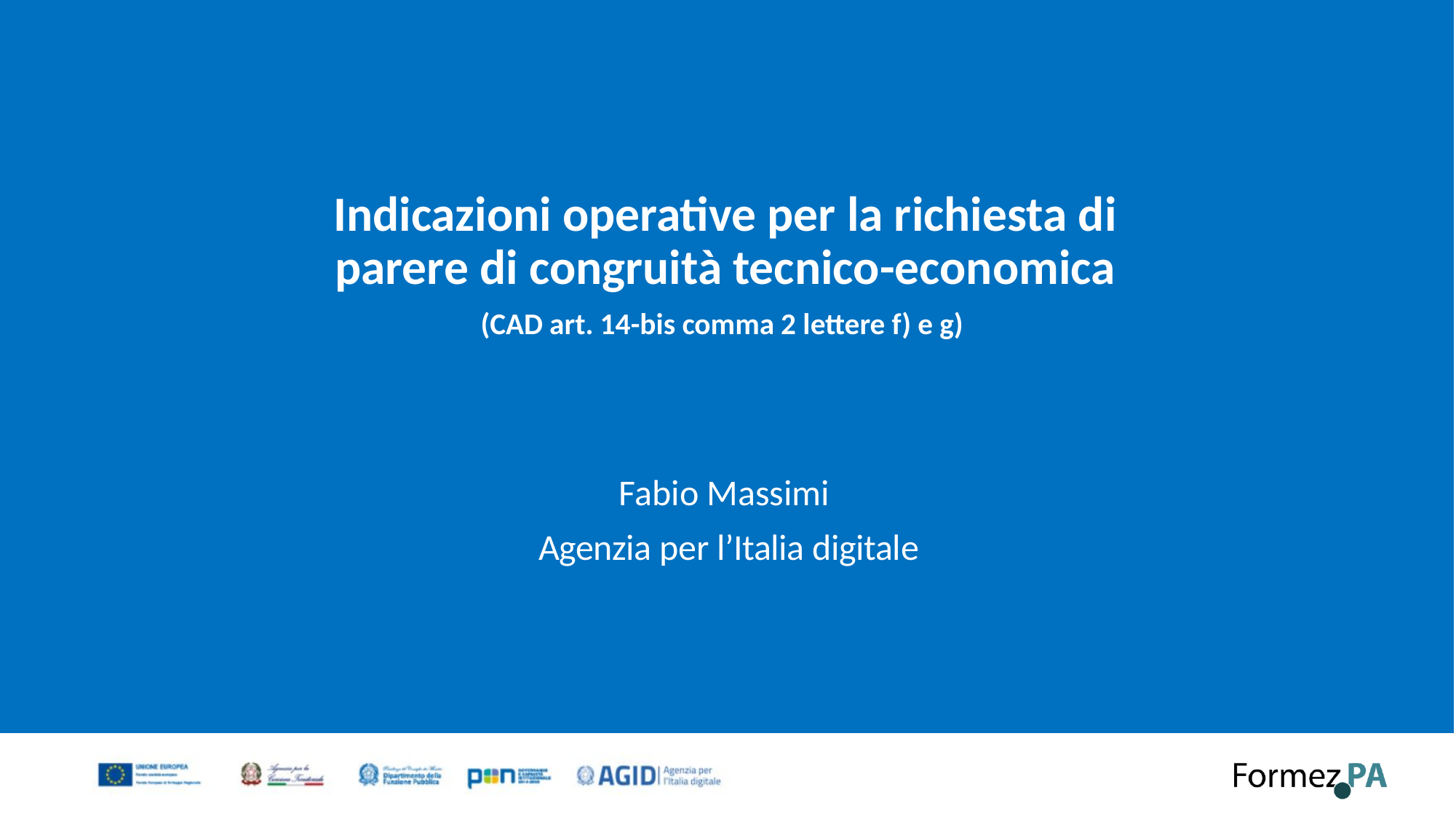

Indicazioni operative per la richiesta di parere di congruità tecnico-economica
(CAD art. 14-bis comma 2 lettere f) e g)
Fabio Massimi
Agenzia per l’Italia digitale